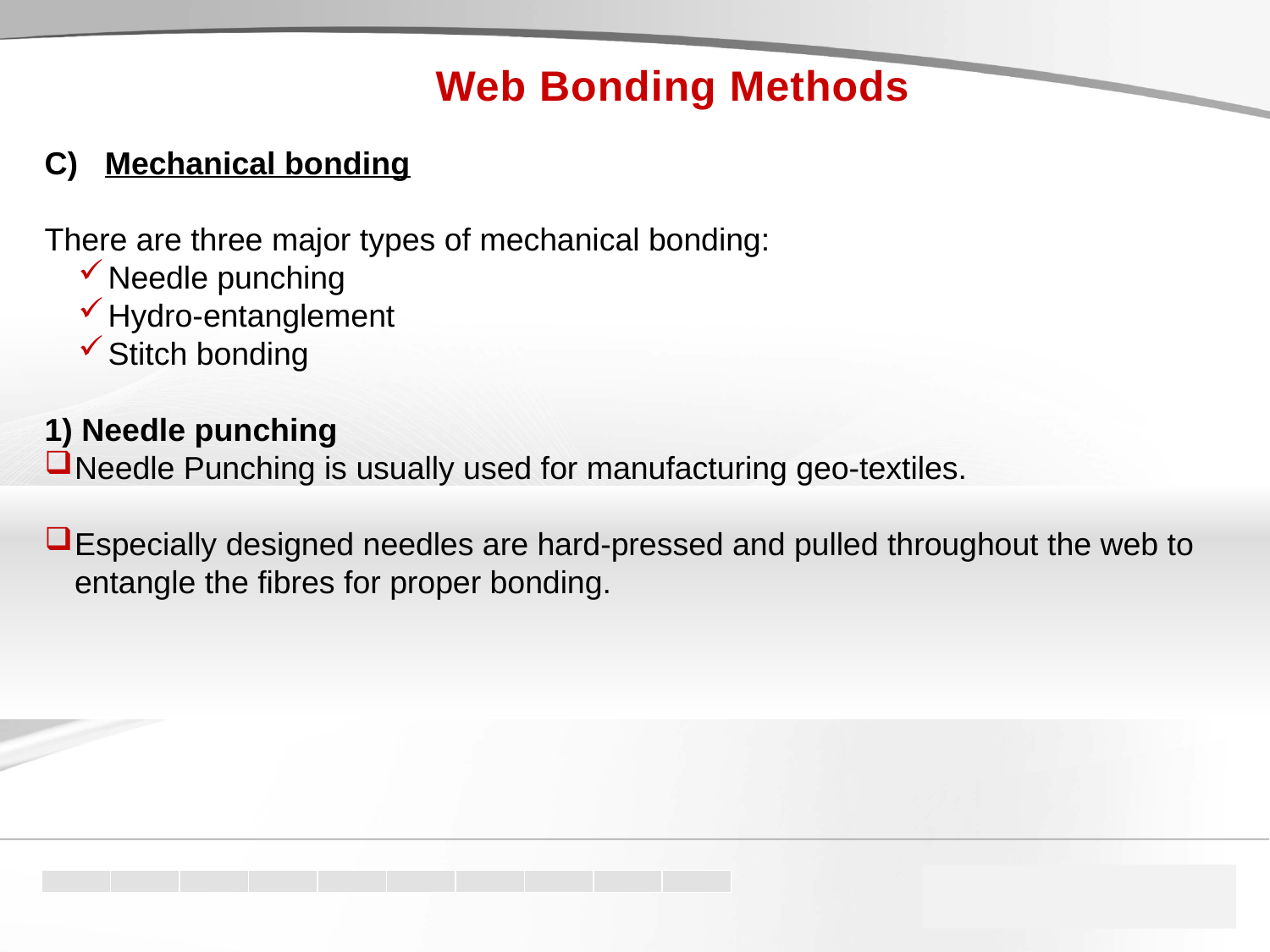

Web Bonding Methods

C)   Mechanical bonding

There are three major types of mechanical bonding:
Needle punching
Hydro-entanglement
Stitch bonding

1) Needle punching
Needle Punching is usually used for manufacturing geo-textiles.

Especially designed needles are hard-pressed and pulled throughout the web to entangle the fibres for proper bonding.